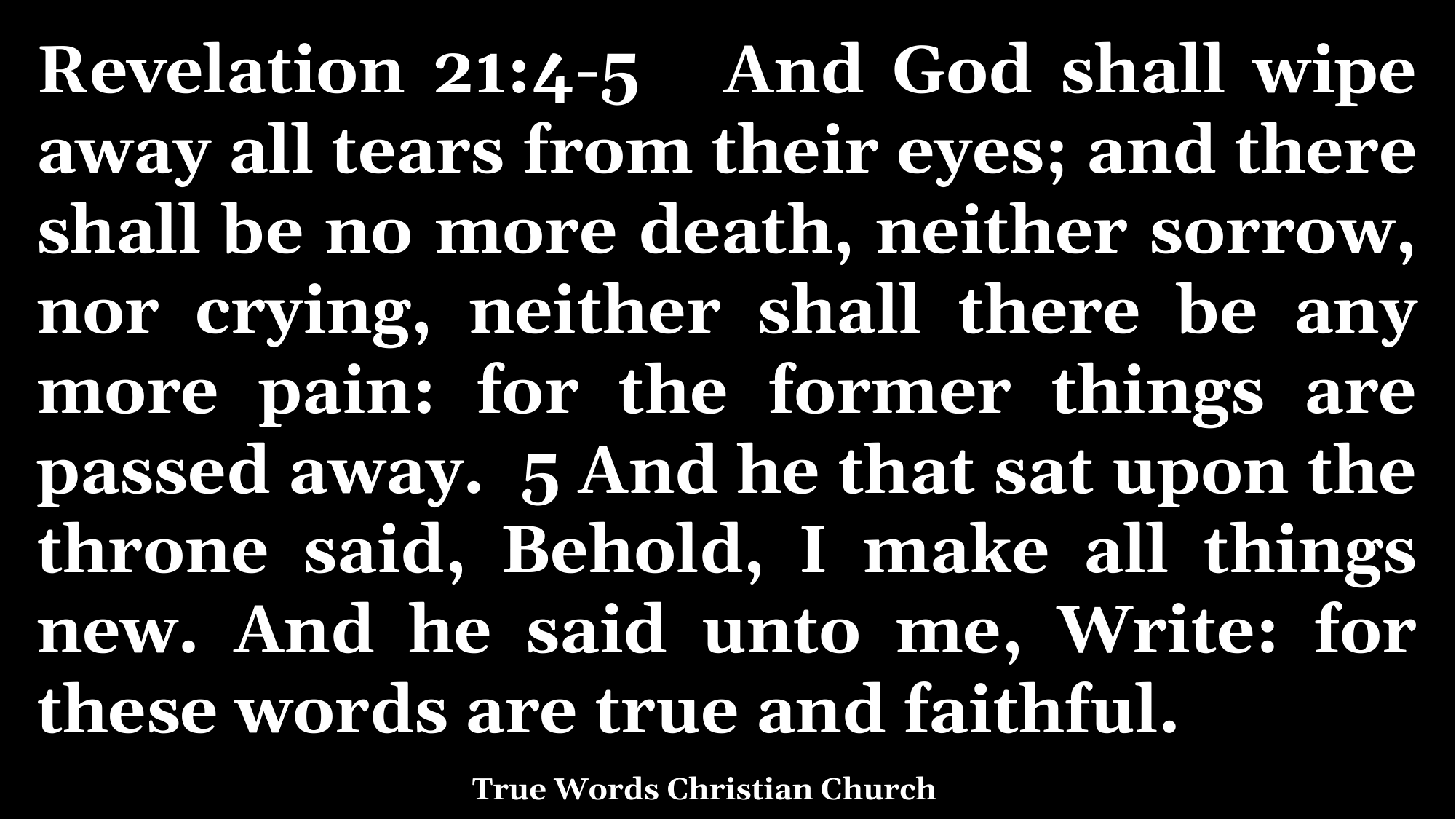

Revelation 21:4-5   And God shall wipe away all tears from their eyes; and there shall be no more death, neither sorrow, nor crying, neither shall there be any more pain: for the former things are passed away.  5 And he that sat upon the throne said, Behold, I make all things new. And he said unto me, Write: for these words are true and faithful.
True Words Christian Church